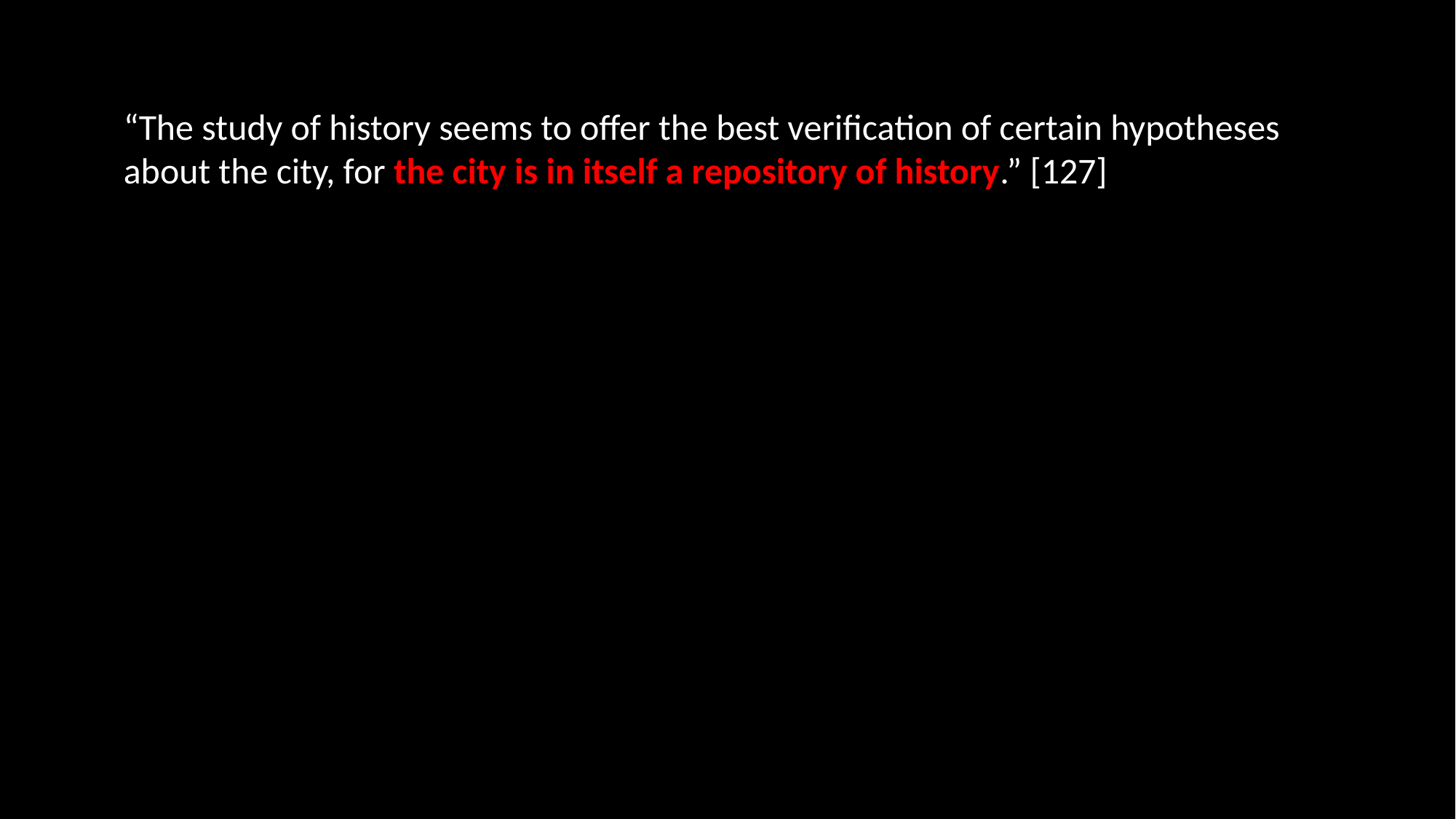

“The study of history seems to offer the best verification of certain hypotheses about the city, for the city is in itself a repository of history.” [127]